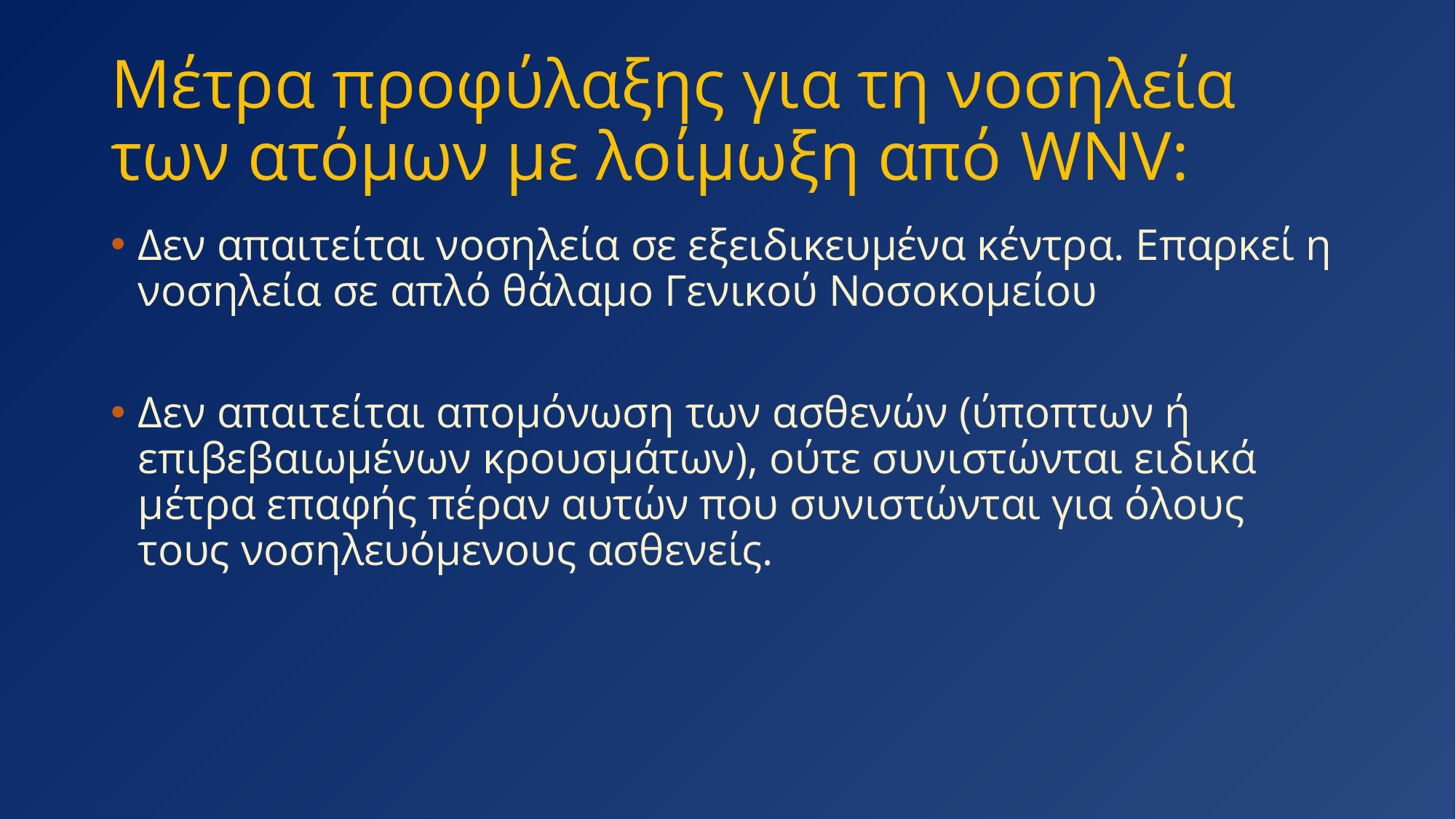

# Μέτρα προφύλαξης για τη νοσηλεία των ατόμων με λοίμωξη από WNV:
Δεν απαιτείται νοσηλεία σε εξειδικευμένα κέντρα. Επαρκεί η νοσηλεία σε απλό θάλαμο Γενικού Νοσοκομείου

Δεν απαιτείται απομόνωση των ασθενών (ύποπτων ή επιβεβαιωμένων κρουσμάτων), ούτε συνιστώνται ειδικά μέτρα επαφής πέραν αυτών που συνιστώνται για όλους τους νοσηλευόμενους ασθενείς.